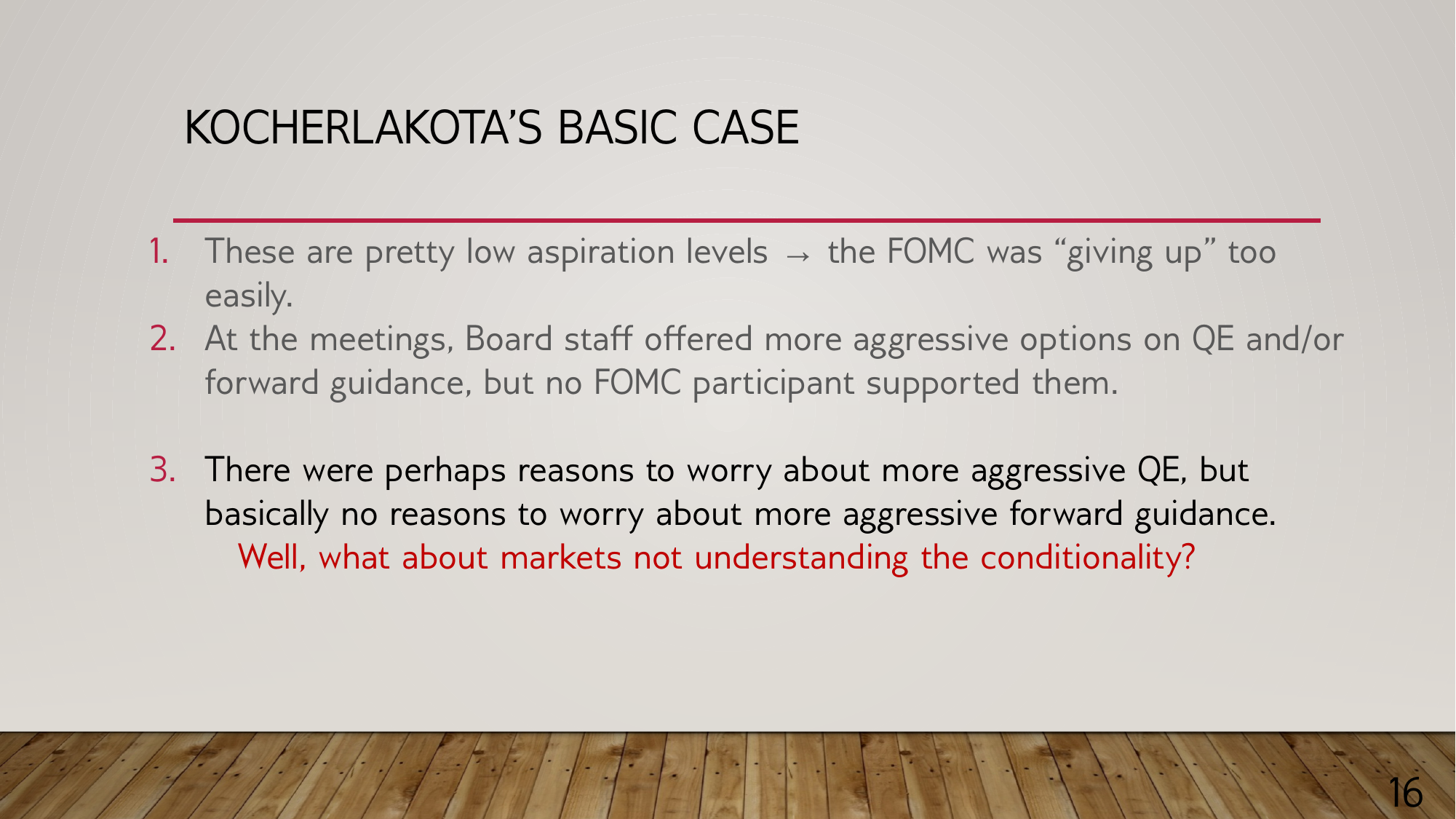

# Kocherlakota’s basic case
These are pretty low aspiration levels → the FOMC was “giving up” too easily.
At the meetings, Board staff offered more aggressive options on QE and/or forward guidance, but no FOMC participant supported them.

There were perhaps reasons to worry about more aggressive QE, but basically no reasons to worry about more aggressive forward guidance.
Well, what about markets not understanding the conditionality?
16